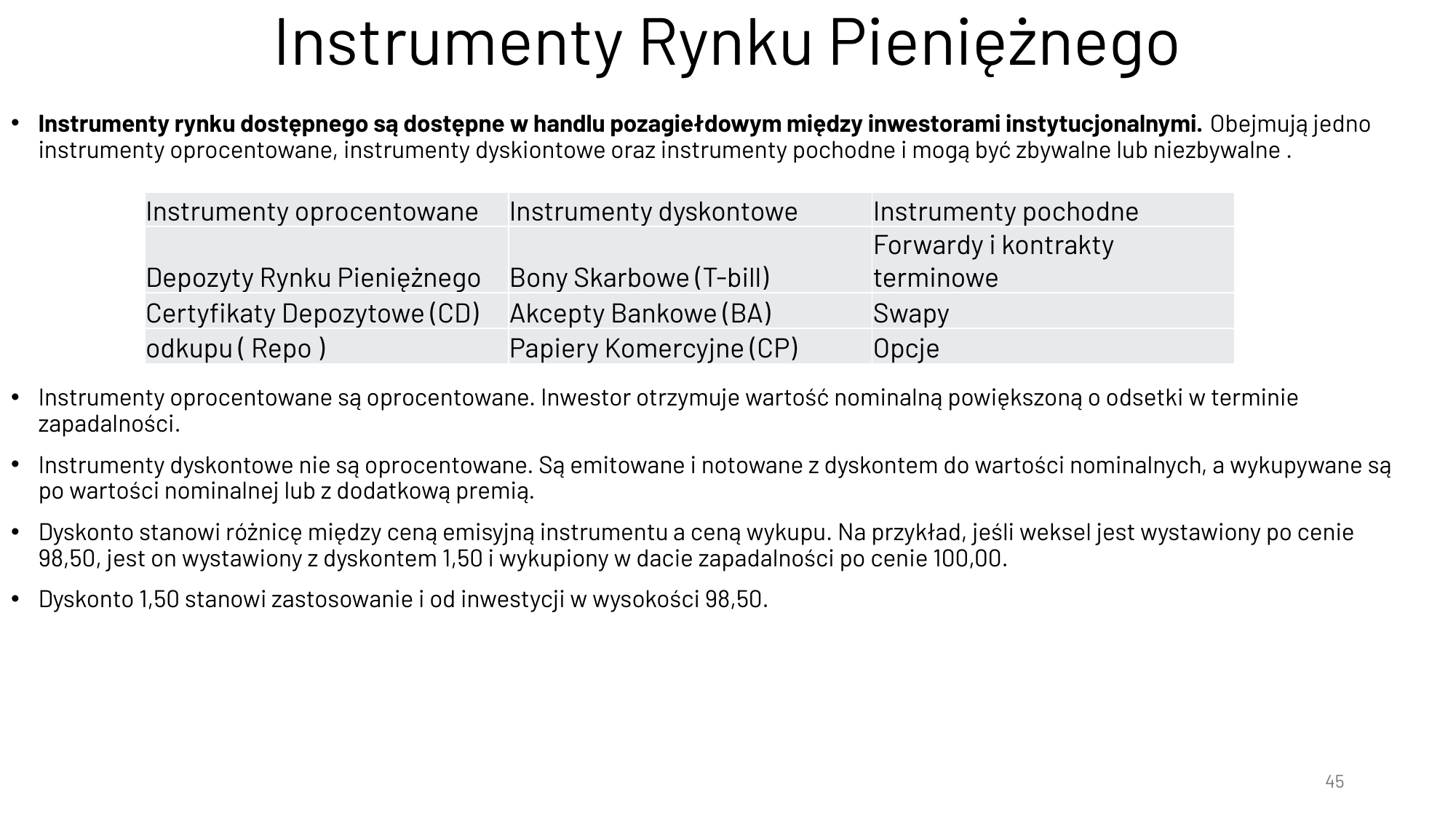

# Instrumenty Rynku Pieniężnego
Instrumenty rynku dostępnego są dostępne w handlu pozagiełdowym między inwestorami instytucjonalnymi. Obejmują jedno instrumenty oprocentowane, instrumenty dyskiontowe oraz instrumenty pochodne i mogą być zbywalne lub niezbywalne .

Instrumenty oprocentowane są oprocentowane. Inwestor otrzymuje wartość nominalną powiększoną o odsetki w terminie zapadalności.
Instrumenty dyskontowe nie są oprocentowane. Są emitowane i notowane z dyskontem do wartości nominalnych, a wykupywane są po wartości nominalnej lub z dodatkową premią.
Dyskonto stanowi różnicę między ceną emisyjną instrumentu a ceną wykupu. Na przykład, jeśli weksel jest wystawiony po cenie 98,50, jest on wystawiony z dyskontem 1,50 i wykupiony w dacie zapadalności po cenie 100,00.
Dyskonto 1,50 stanowi zastosowanie i od inwestycji w wysokości 98,50.
| Instrumenty oprocentowane | Instrumenty dyskontowe | Instrumenty pochodne |
| --- | --- | --- |
| Depozyty Rynku Pieniężnego | Bony Skarbowe (T-bill) | Forwardy i kontrakty terminowe |
| Certyfikaty Depozytowe (CD) | Akcepty Bankowe (BA) | Swapy |
| odkupu ( Repo ) | Papiery Komercyjne (CP) | Opcje |
45